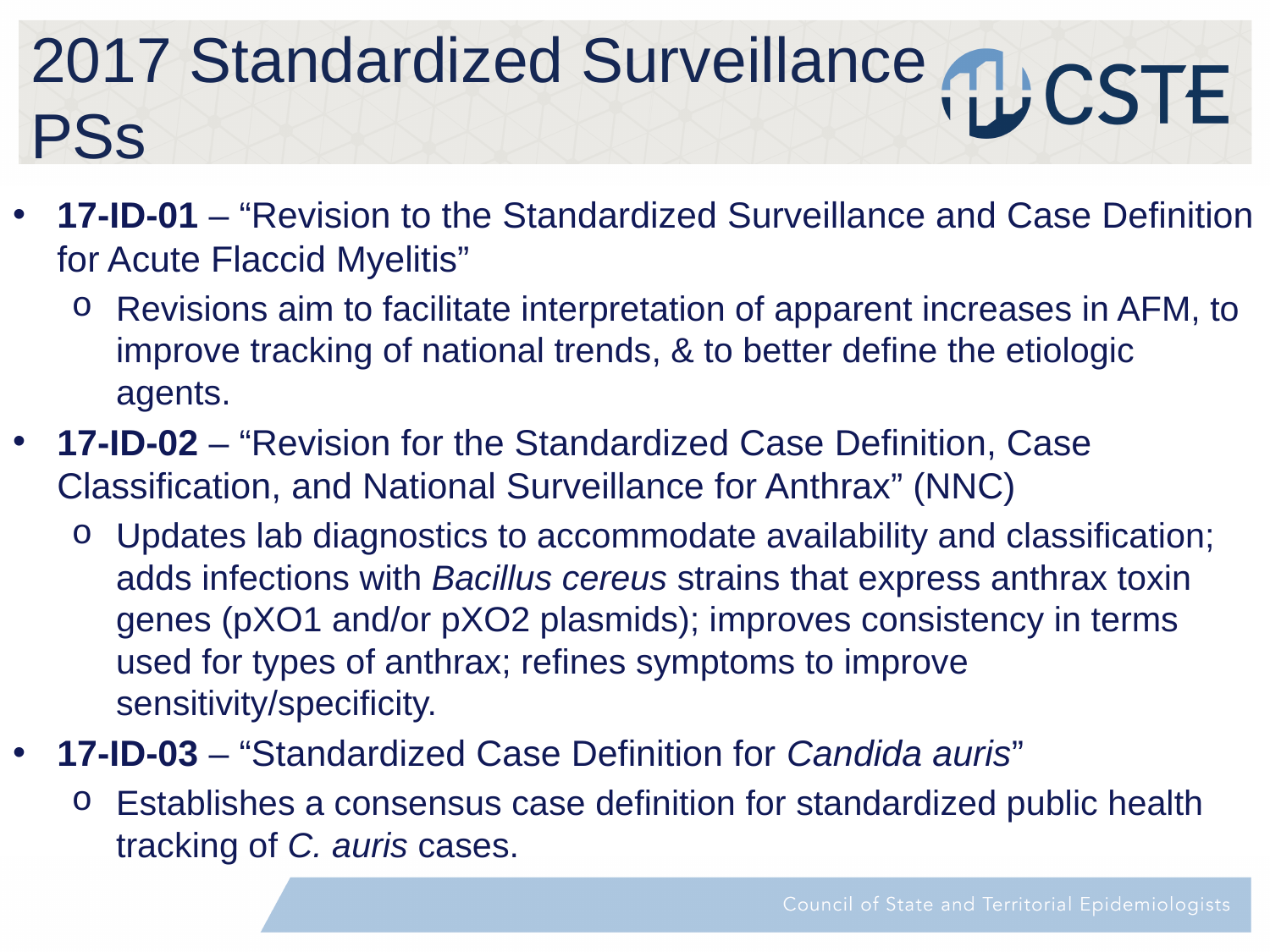

# 2017 Standardized Surveillance PSs
17-ID-01 – “Revision to the Standardized Surveillance and Case Definition for Acute Flaccid Myelitis”
Revisions aim to facilitate interpretation of apparent increases in AFM, to improve tracking of national trends, & to better define the etiologic agents.
17-ID-02 – “Revision for the Standardized Case Definition, Case Classification, and National Surveillance for Anthrax” (NNC)
Updates lab diagnostics to accommodate availability and classification;  adds infections with Bacillus cereus strains that express anthrax toxin genes (pXO1 and/or pXO2 plasmids); improves consistency in terms used for types of anthrax; refines symptoms to improve sensitivity/specificity.
17-ID-03 – “Standardized Case Definition for Candida auris”
Establishes a consensus case definition for standardized public health tracking of C. auris cases.